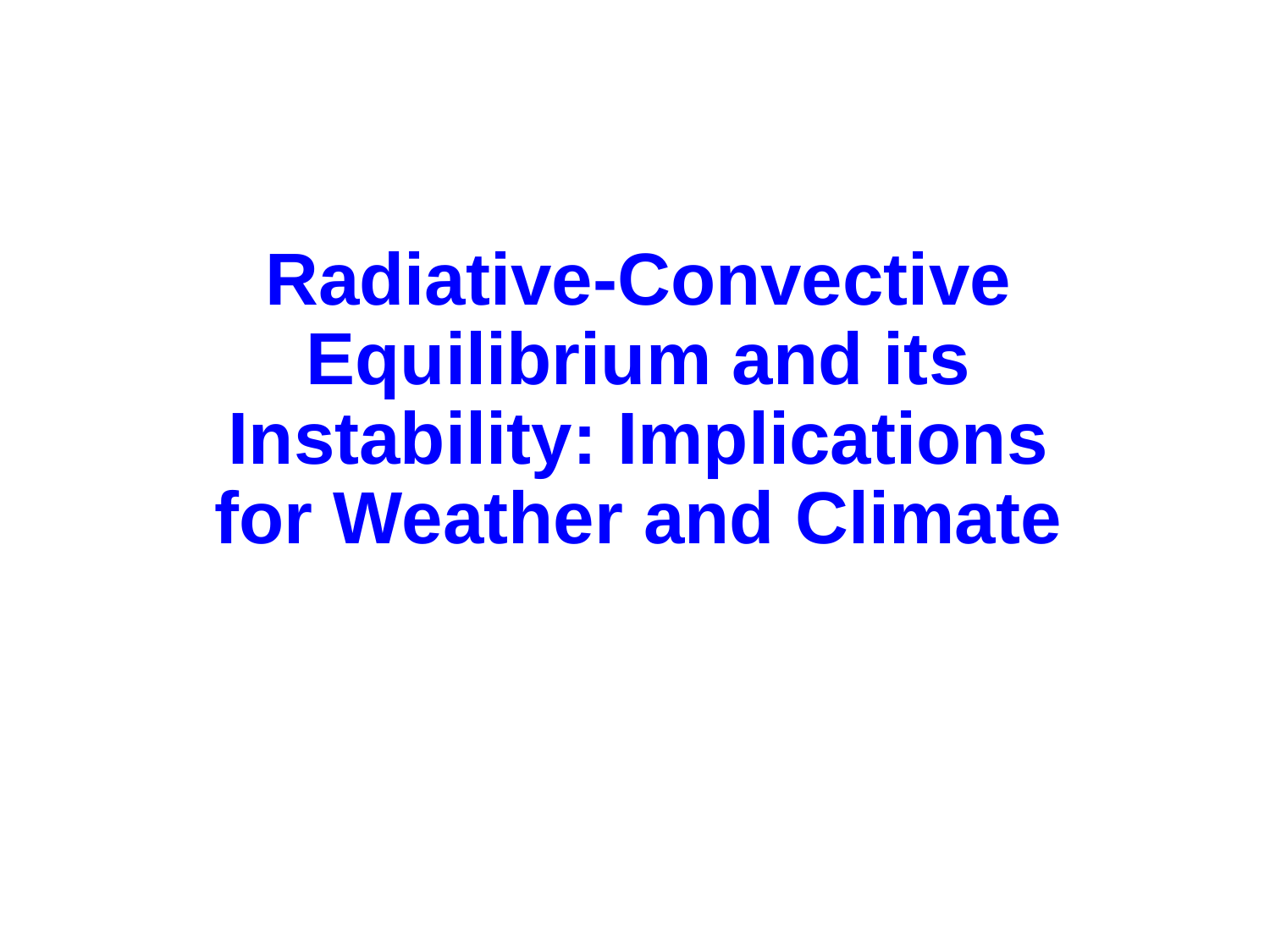

# Radiative-Convective Equilibrium and its Instability: Implications for Weather and Climate